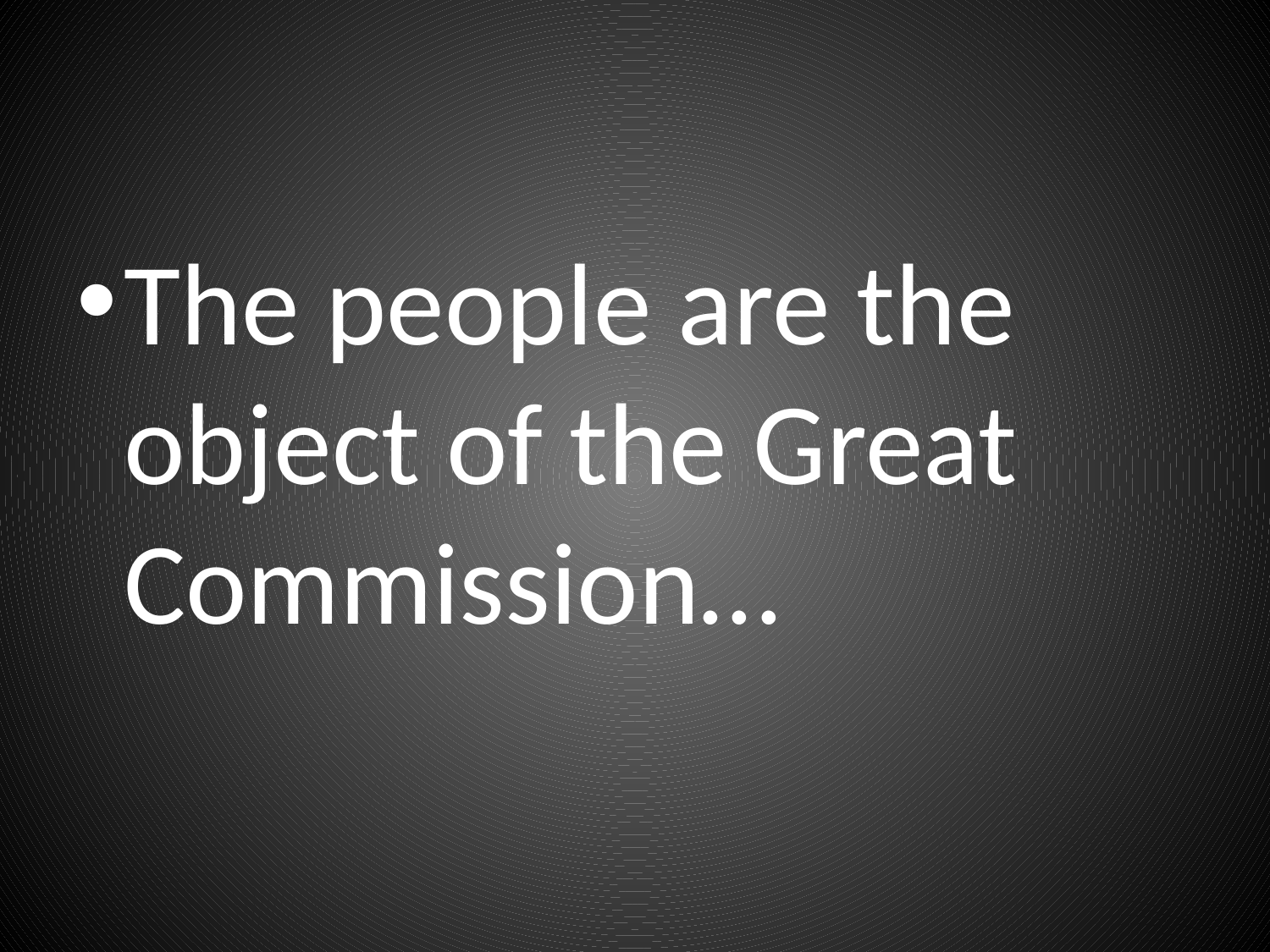

#
The people are the object of the Great Commission…